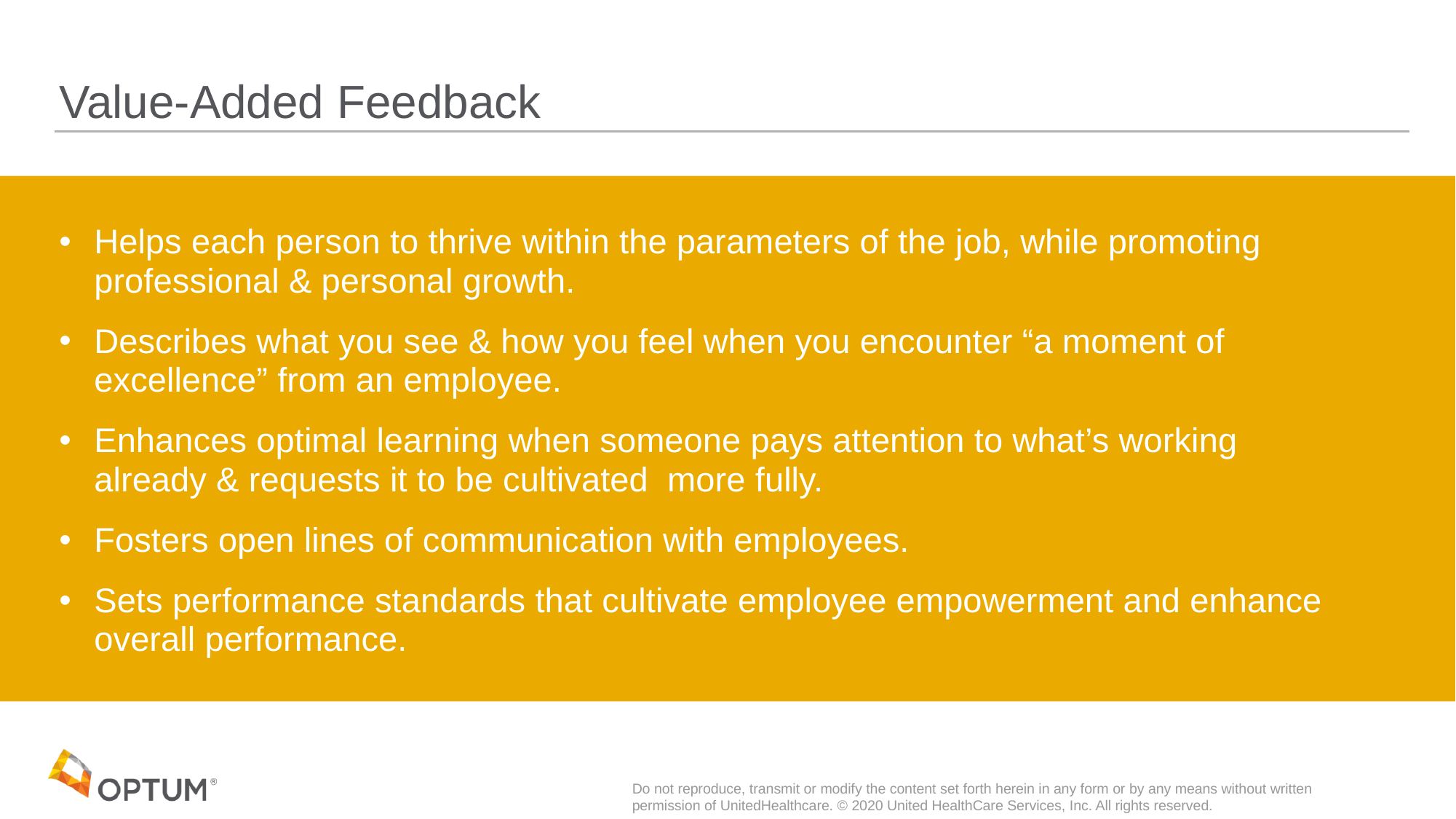

# Value-Added Feedback

Helps each person to thrive within the parameters of the job, while promoting professional & personal growth.
Describes what you see & how you feel when you encounter “a moment of excellence” from an employee.
Enhances optimal learning when someone pays attention to what’s working already & requests it to be cultivated  more fully.
Fosters open lines of communication with employees.
Sets performance standards that cultivate employee empowerment and enhance overall performance.

Do not reproduce, transmit or modify the content set forth herein in any form or by any means without written permission of UnitedHealthcare. © 2020 United HealthCare Services, Inc. All rights reserved.